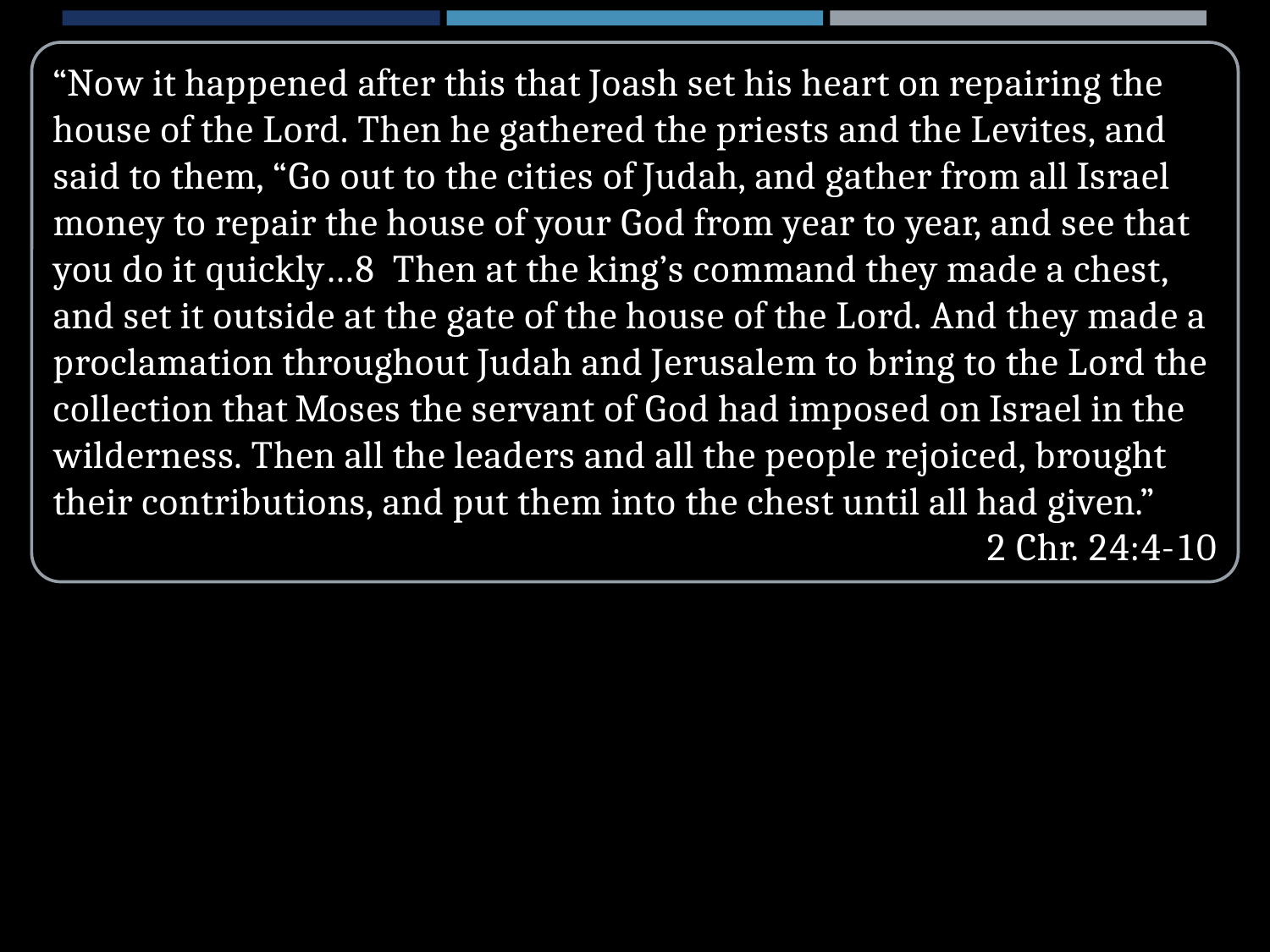

“Now it happened after this that Joash set his heart on repairing the house of the Lord. Then he gathered the priests and the Levites, and said to them, “Go out to the cities of Judah, and gather from all Israel money to repair the house of your God from year to year, and see that you do it quickly…8  Then at the king’s command they made a chest, and set it outside at the gate of the house of the Lord. And they made a proclamation throughout Judah and Jerusalem to bring to the Lord the collection that Moses the servant of God had imposed on Israel in the wilderness. Then all the leaders and all the people rejoiced, brought their contributions, and put them into the chest until all had given.”
2 Chr. 24:4-10